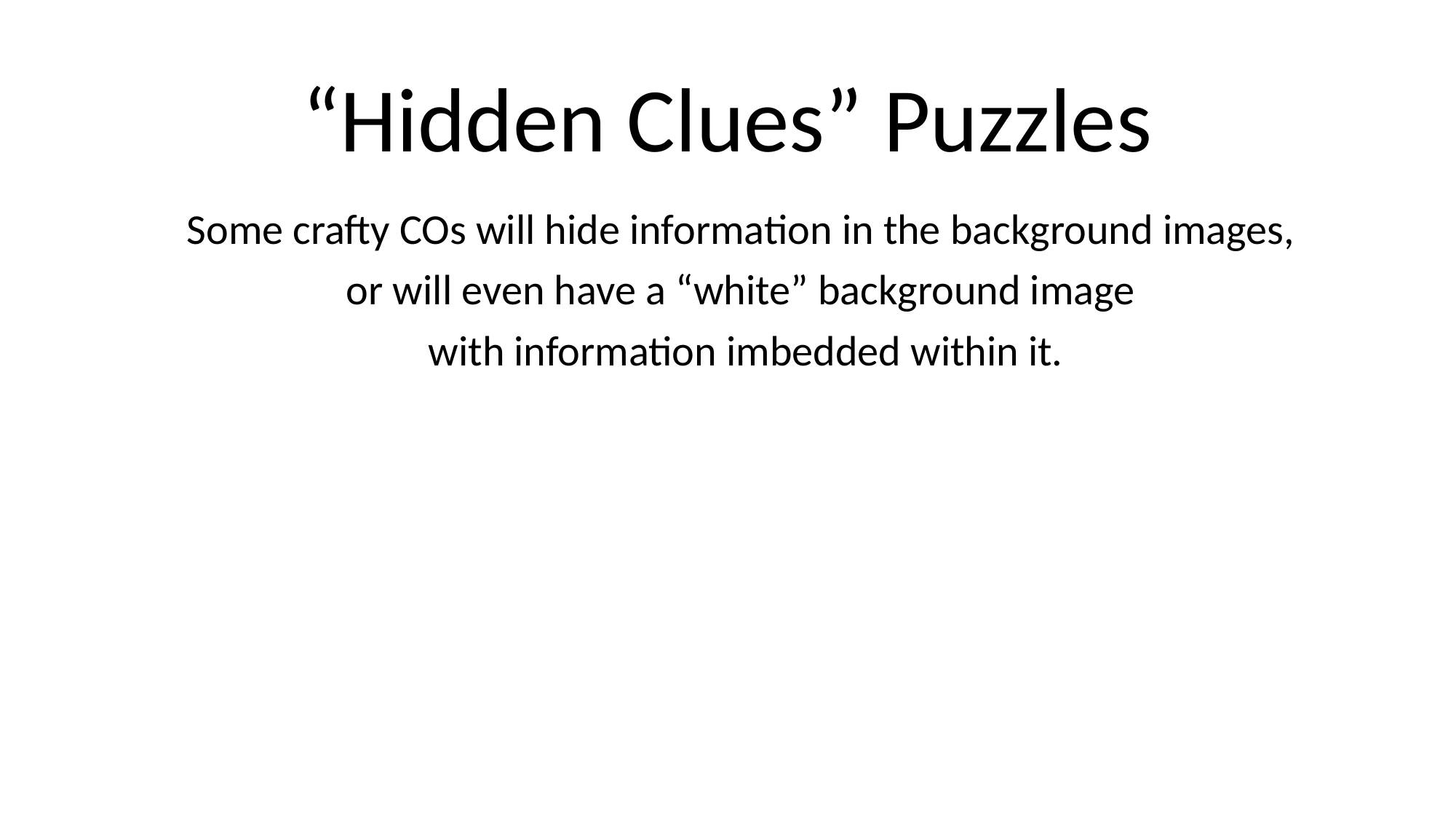

# “Hidden Clues” Puzzles
Some crafty COs will hide information in the background images,
or will even have a “white” background image
with information imbedded within it.